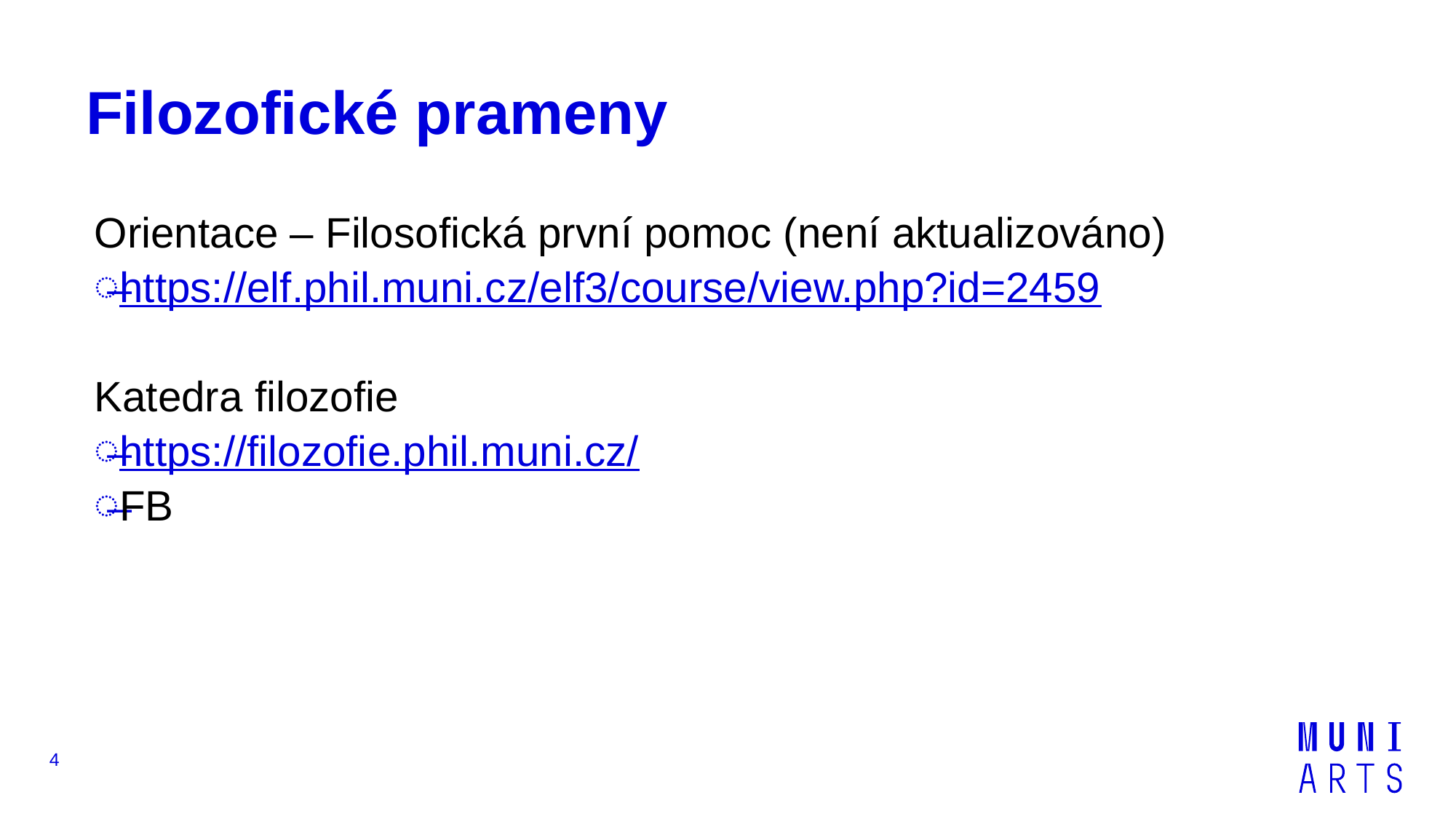

# Filozofické prameny
Orientace – Filosofická první pomoc (není aktualizováno)
https://elf.phil.muni.cz/elf3/course/view.php?id=2459

Katedra filozofie
https://filozofie.phil.muni.cz/
FB

4